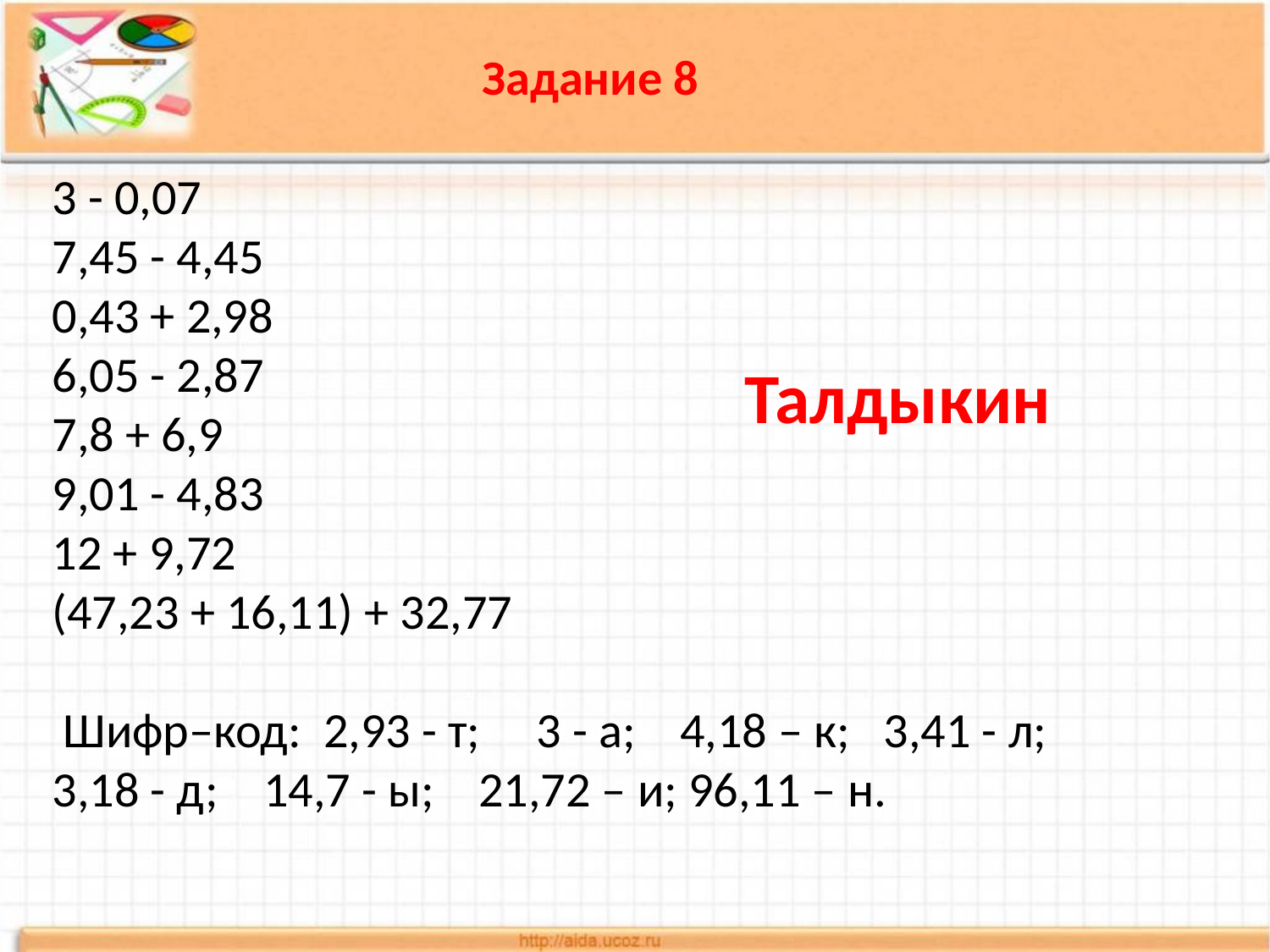

Задание 8
3 - 0,07
7,45 - 4,45
0,43 + 2,98
6,05 - 2,87
7,8 + 6,9
9,01 - 4,83
12 + 9,72
(47,23 + 16,11) + 32,77

 Шифр–код:  2,93 - т;     3 - а;    4,18 – к;   3,41 - л;     3,18 - д;    14,7 - ы;    21,72 – и; 96,11 – н.

Талдыкин